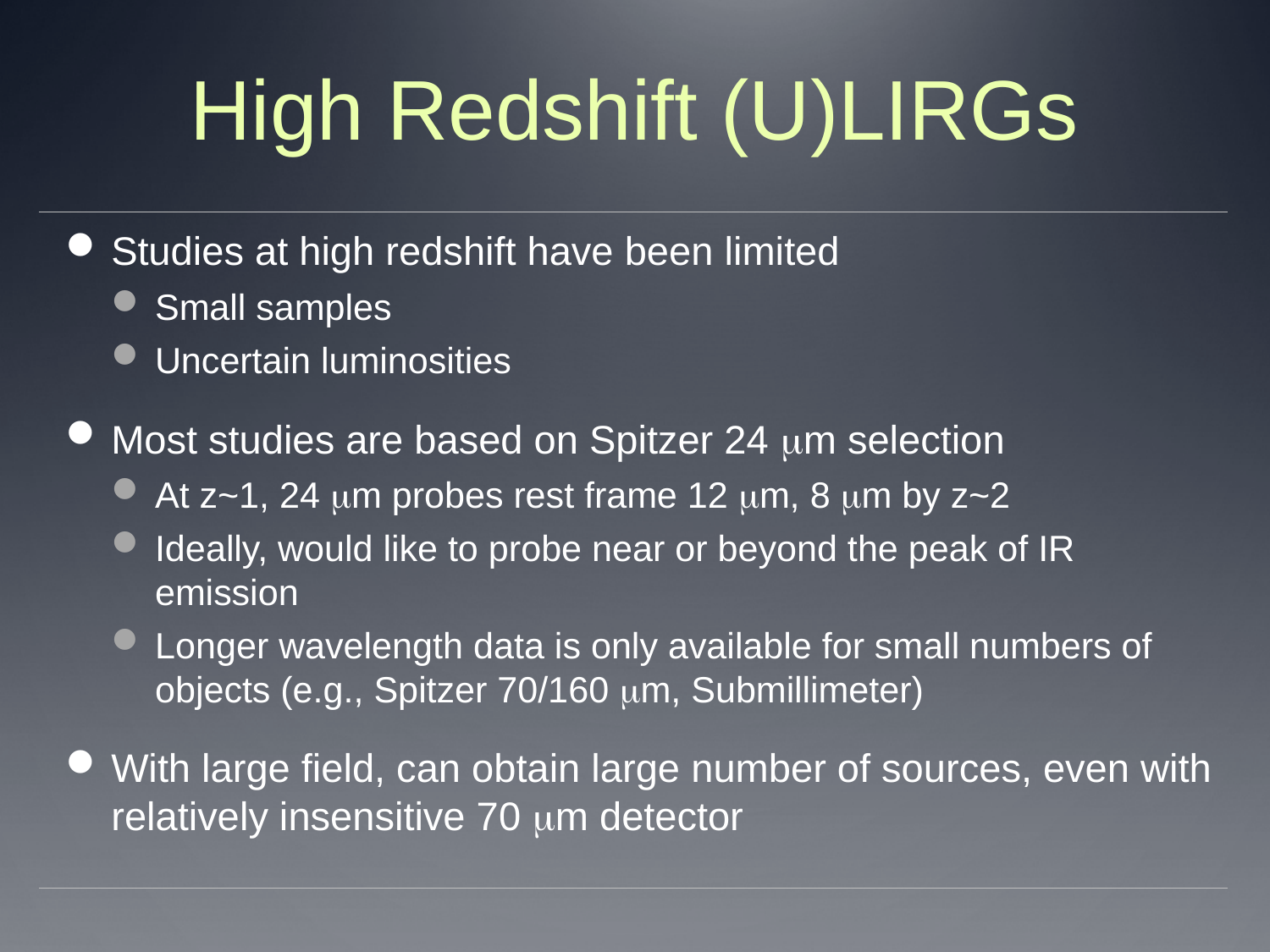

# High Redshift (U)LIRGs
Studies at high redshift have been limited
Small samples
Uncertain luminosities
Most studies are based on Spitzer 24 μm selection
At z~1, 24 μm probes rest frame 12 μm, 8 μm by z~2
Ideally, would like to probe near or beyond the peak of IR emission
Longer wavelength data is only available for small numbers of objects (e.g., Spitzer 70/160 μm, Submillimeter)
With large field, can obtain large number of sources, even with relatively insensitive 70 μm detector